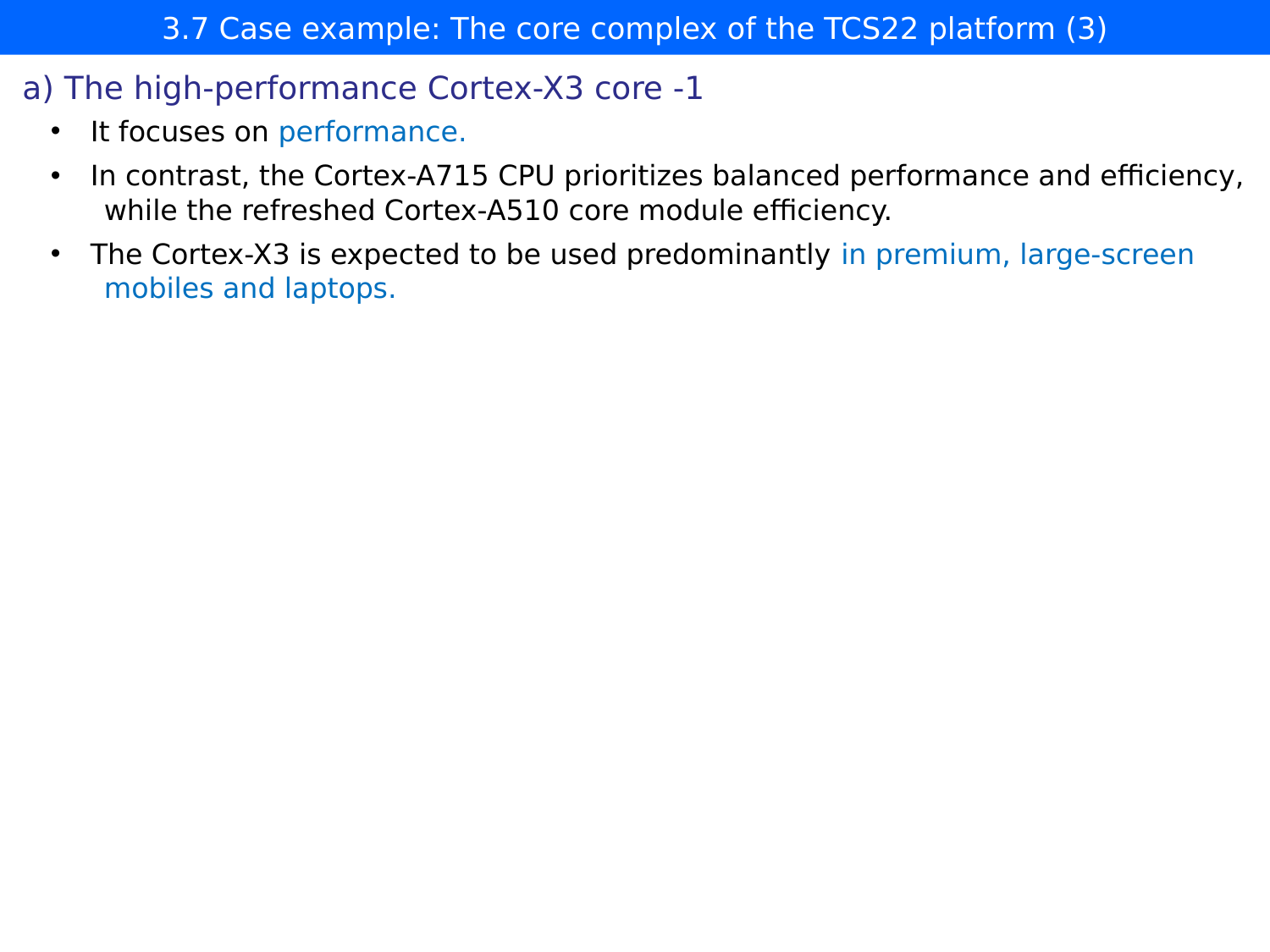

# 3.7 Case example: The core complex of the TCS22 platform (3)
a) The high-performance Cortex-X3 core -1
It focuses on performance.
In contrast, the Cortex-A715 CPU prioritizes balanced performance and efficiency,
      while the refreshed Cortex-A510 core module efficiency.
The Cortex-X3 is expected to be used predominantly in premium, large-screen
      mobiles and laptops.